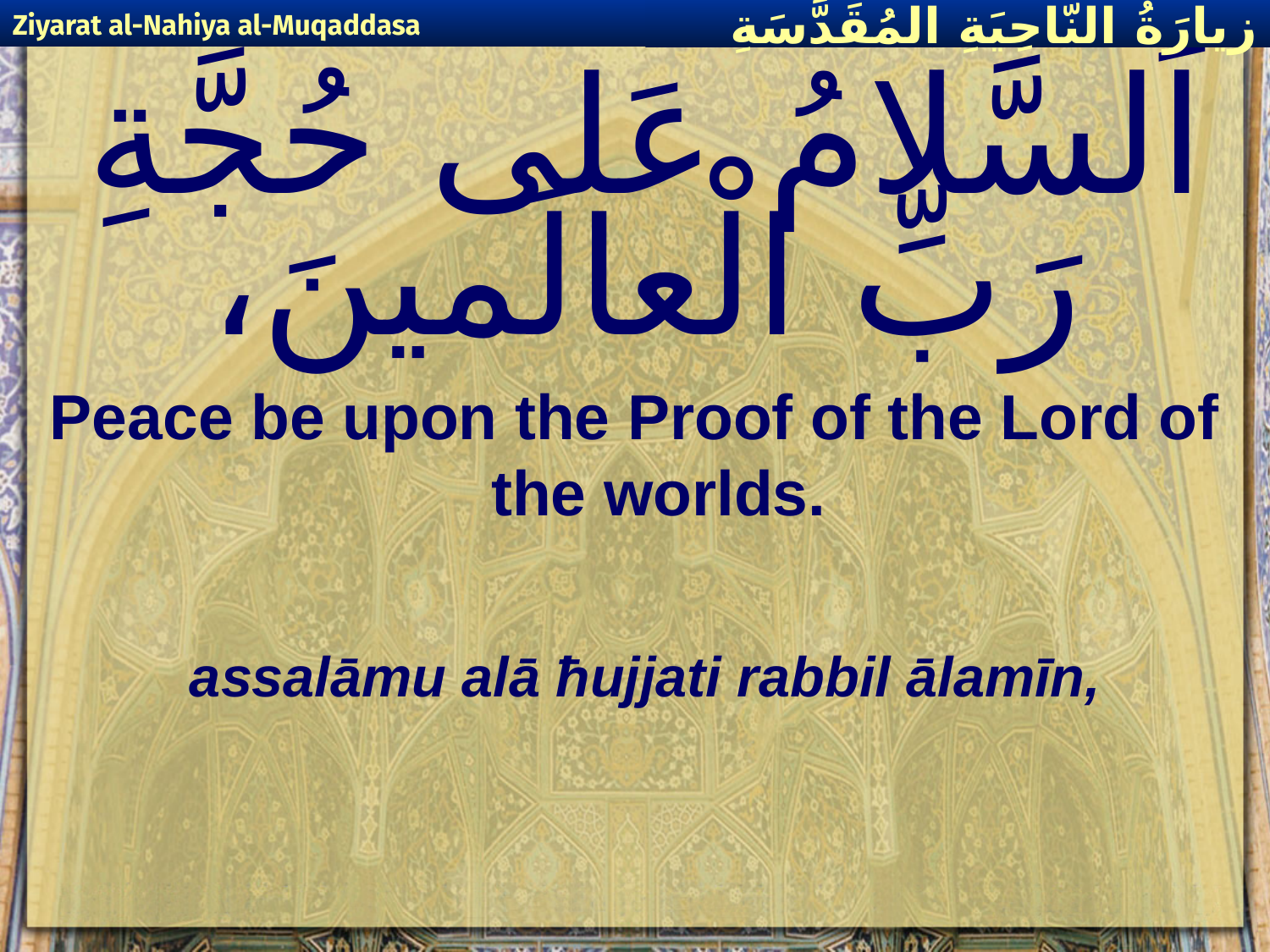

Ziyarat al-Nahiya al-Muqaddasa
زيارَةُ النّاحِيَةِ ال‍مُقَدَّسَةِ
# اَلسَّلامُ عَلى حُجَّةِ رَبِّ الْعالَمينَ،
Peace be upon the Proof of the Lord of the worlds.
assalāmu alā ħujjati rabbil ālamīn,